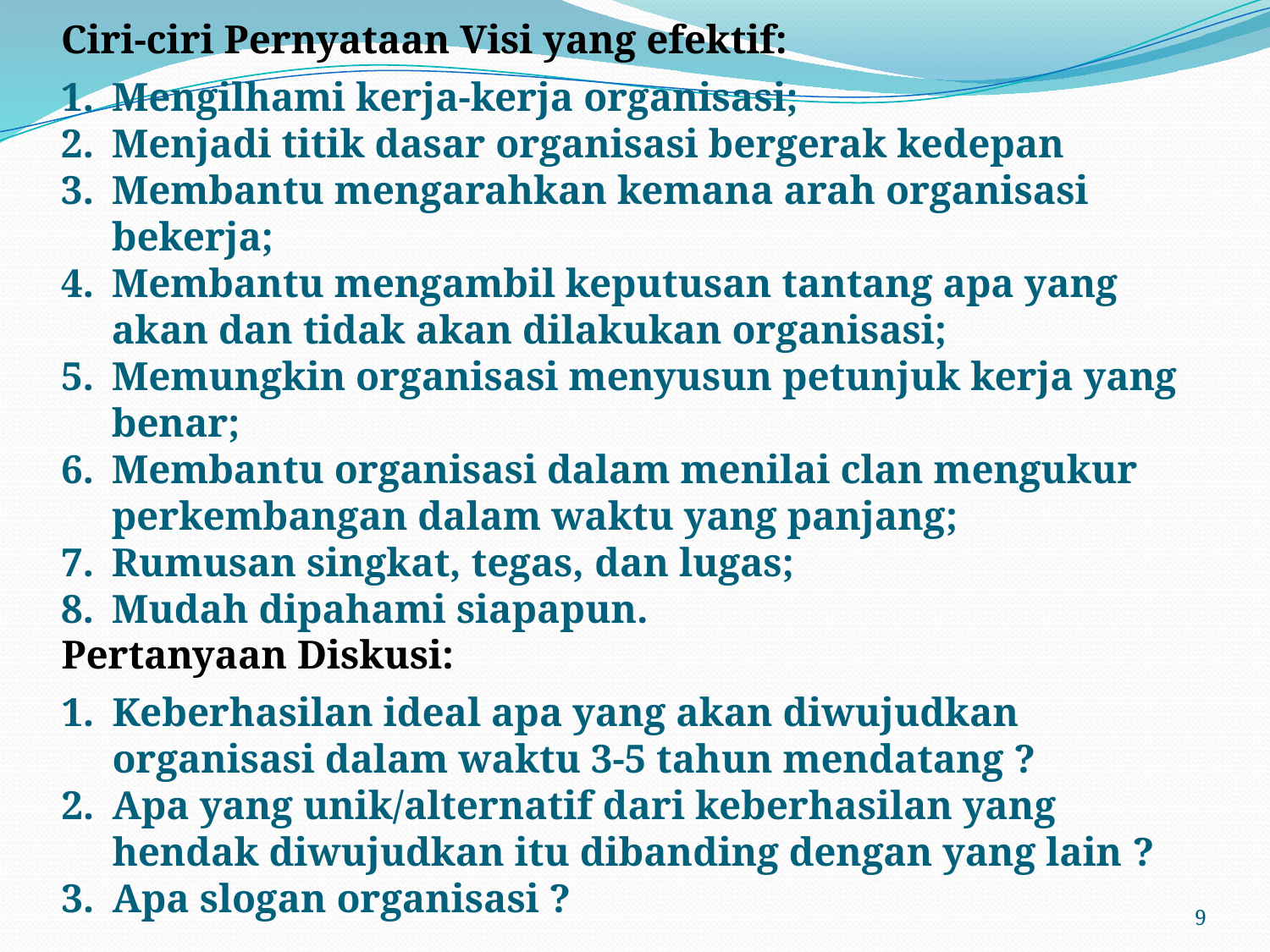

Ciri-ciri Pernyataan Visi yang efektif:

1.	Mengilhami kerja-kerja organisasi;
2.	Menjadi titik dasar organisasi bergerak kedepan
3.	Membantu mengarahkan kemana arah organisasi bekerja;
4.	Membantu mengambil keputusan tantang apa yang akan dan tidak akan dilakukan organisasi;
5.	Memungkin organisasi menyusun petunjuk kerja yang benar;
Membantu organisasi dalam menilai clan mengukur perkembangan dalam waktu yang panjang;
Rumusan singkat, tegas, dan lugas;
8.	Mudah dipahami siapapun.
Pertanyaan Diskusi:

1.	Keberhasilan ideal apa yang akan diwujudkan organisasi dalam waktu 3-5 tahun mendatang ?
2.	Apa yang unik/alternatif dari keberhasilan yang hendak diwujudkan itu dibanding dengan yang lain ?
3.	Apa slogan organisasi ?
9